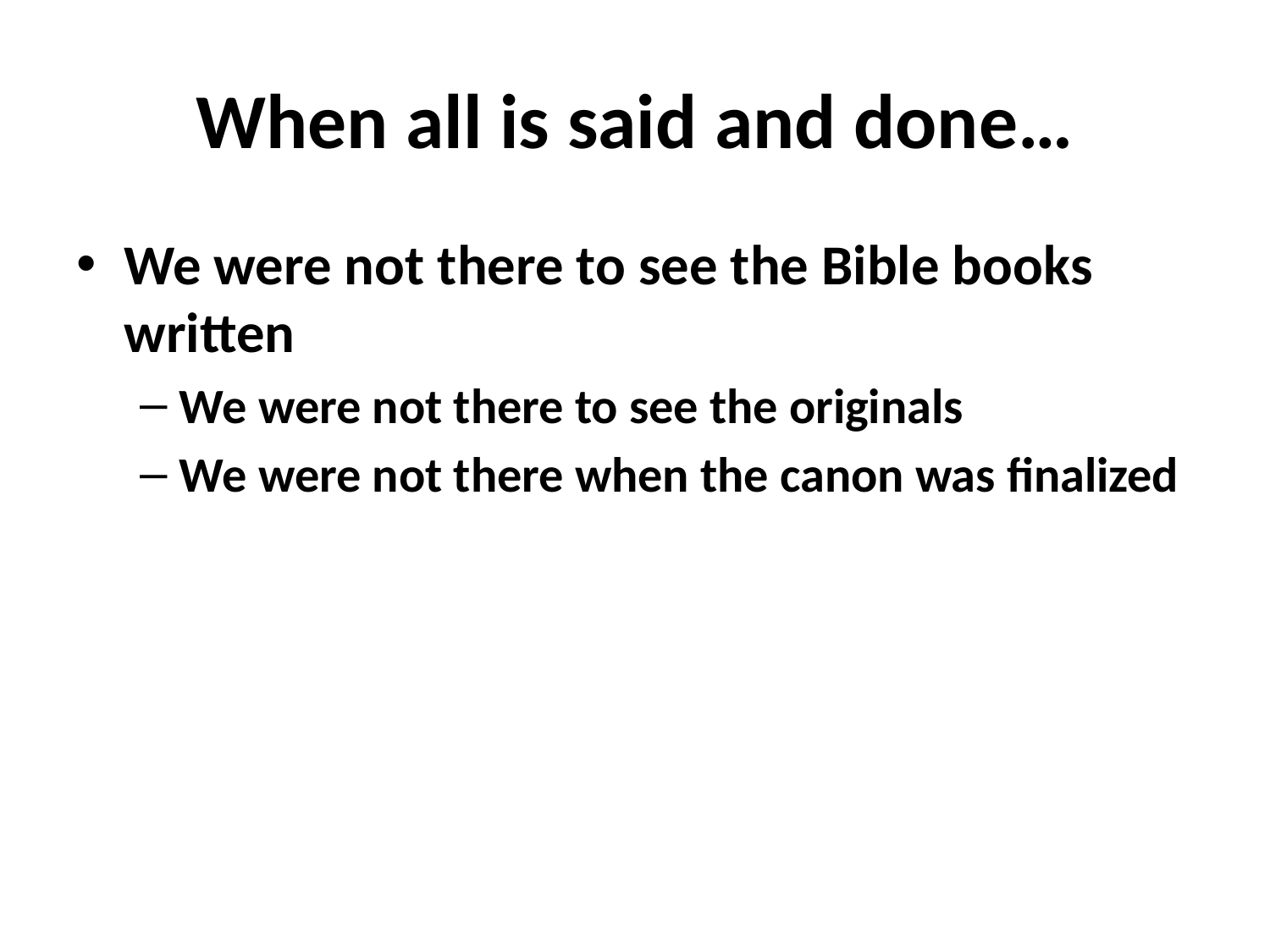

# When all is said and done…
We were not there to see the Bible books written
We were not there to see the originals
We were not there when the canon was finalized